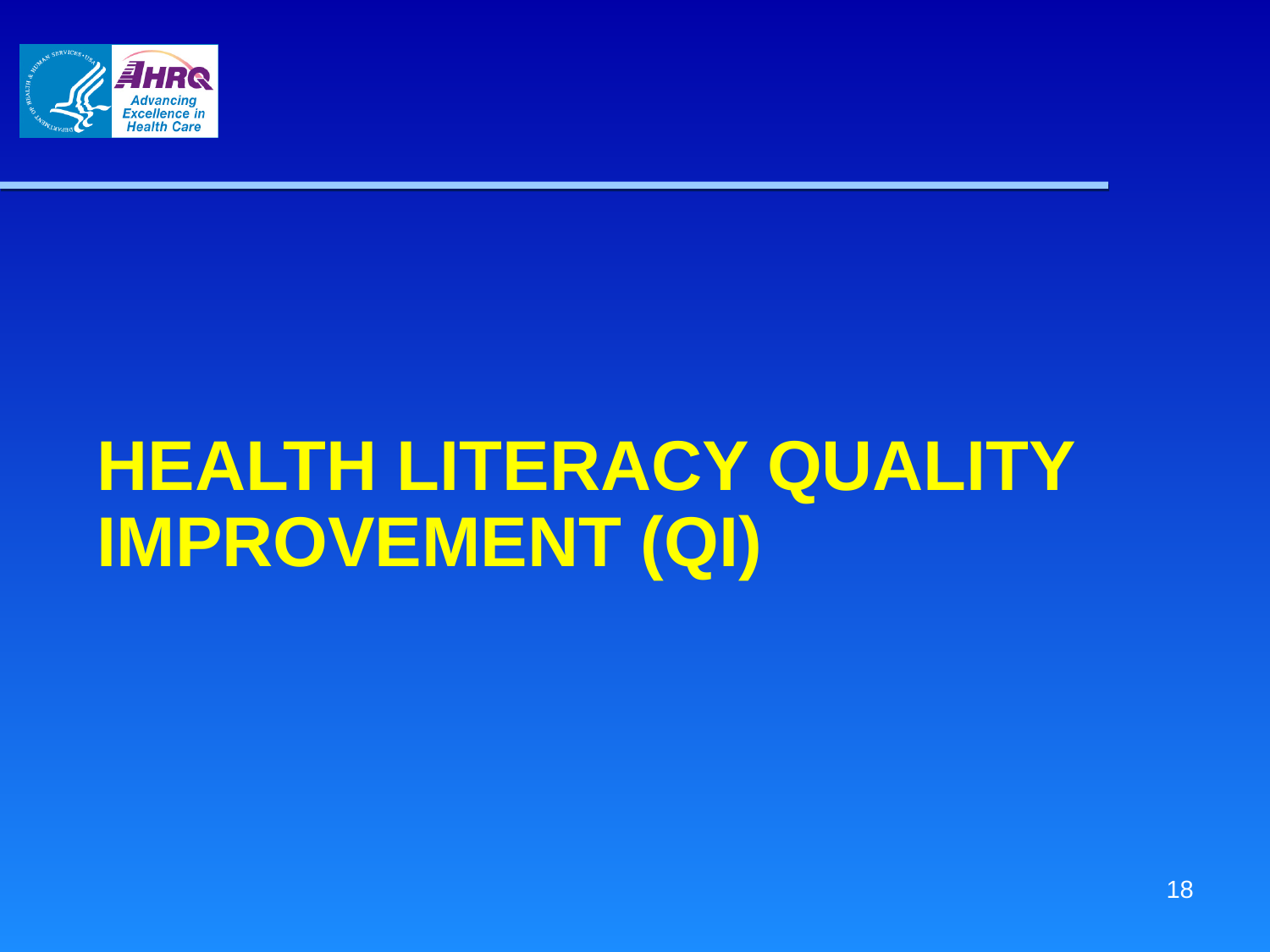

# HEALTH LITERACY QUALITY IMPROVEMENT (qi)
18